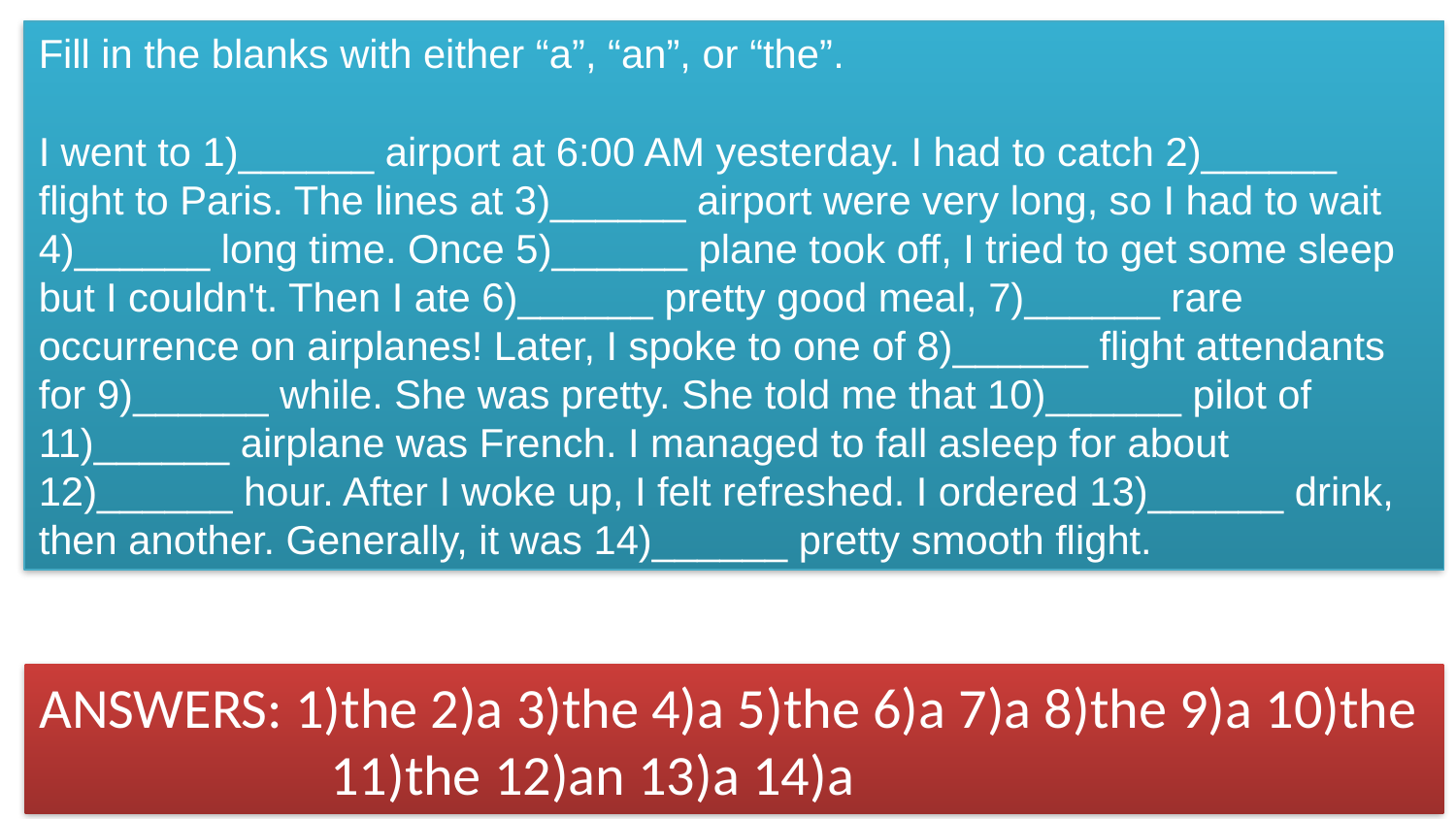

Fill in the blanks with either “a”, “an”, or “the”.

I went to 1)______ airport at 6:00 AM yesterday. I had to catch 2)______ flight to Paris. The lines at 3)______ airport were very long, so I had to wait 4)______ long time. Once 5)______ plane took off, I tried to get some sleep but I couldn't. Then I ate 6)______ pretty good meal, 7)______ rare occurrence on airplanes! Later, I spoke to one of 8)______ flight attendants for 9)______ while. She was pretty. She told me that 10)______ pilot of 11)______ airplane was French. I managed to fall asleep for about 12)______ hour. After I woke up, I felt refreshed. I ordered 13)______ drink, then another. Generally, it was 14)______ pretty smooth flight.
ANSWERS: 1)the 2)a 3)the 4)a 5)the 6)a 7)a 8)the 9)a 10)the 		11)the 12)an 13)a 14)a